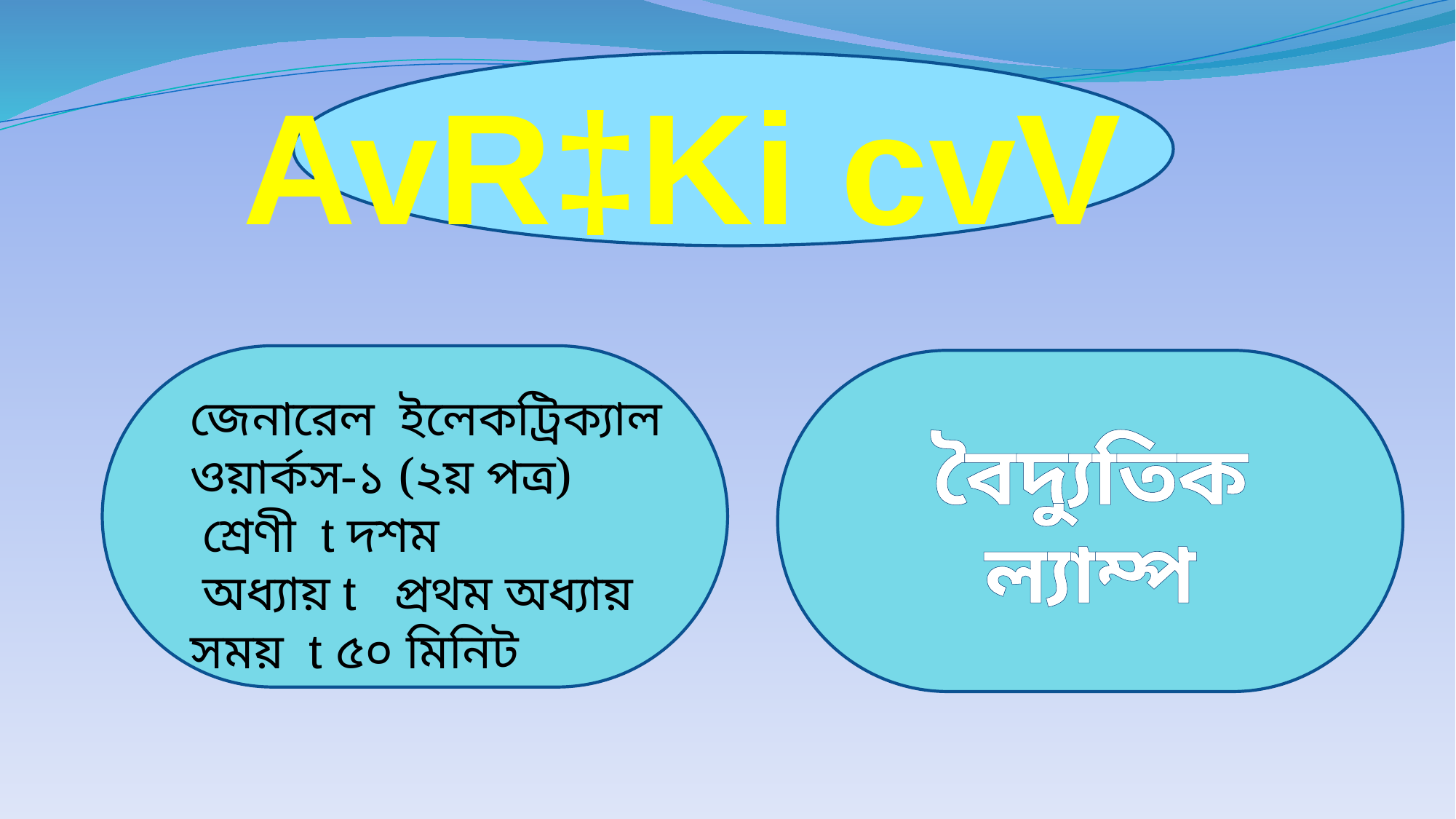

AvR‡Ki cvV

বৈদ্যুতিক ল্যাম্প
জেনারেল  ইলেকট্রিক্যাল ওয়ার্কস-১ (২য় পত্র)
 শ্রেণী  t দশম
 অধ্যায় t   প্রথম অধ্যায়
সময়  t ৫০ মিনিট